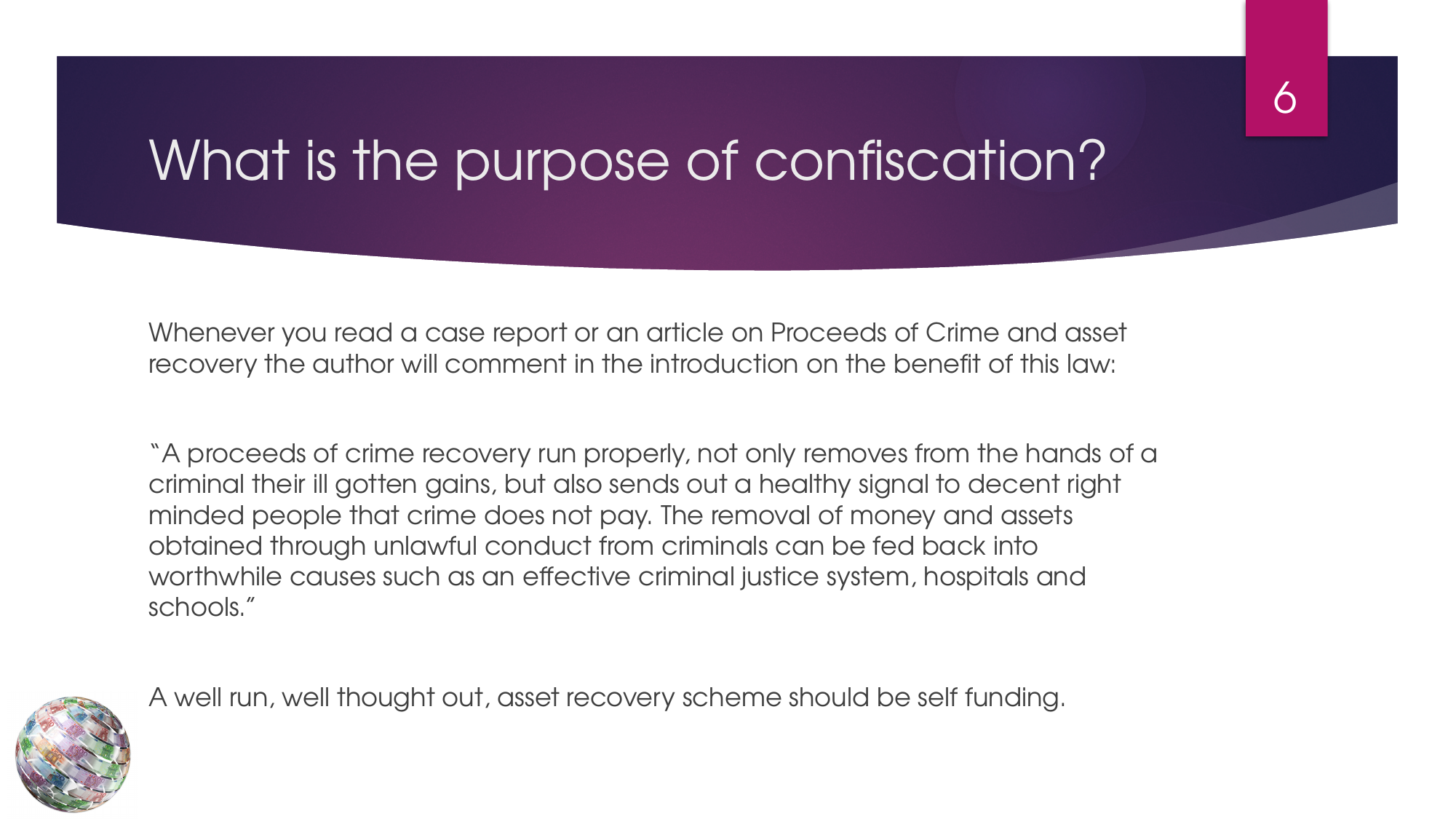

6
# What is the purpose of confiscation?
Whenever you read a case report or an article on Proceeds of Crime and asset recovery the author will comment in the introduction on the benefit of this law:

“A proceeds of crime recovery run properly, not only removes from the hands of a criminal their ill gotten gains, but also sends out a healthy signal to decent right minded people that crime does not pay. The removal of money and assets obtained through unlawful conduct from criminals can be fed back into worthwhile causes such as an effective criminal justice system, hospitals and schools.”

A well run, well thought out, asset recovery scheme should be self funding.